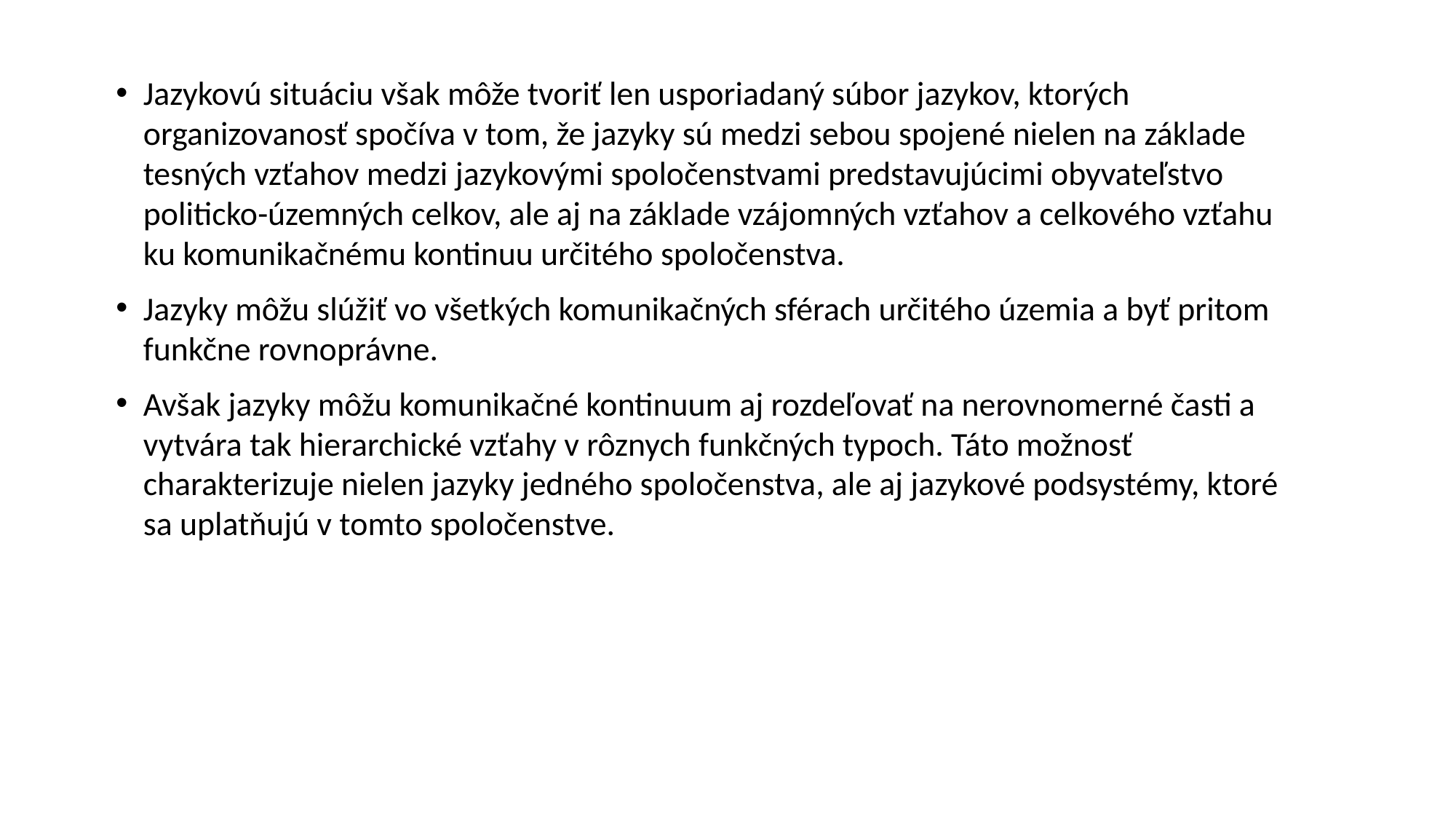

Jazykovú situáciu však môže tvoriť len usporiadaný súbor jazykov, ktorých organizovanosť spočíva v tom, že jazyky sú medzi sebou spojené nielen na základe tesných vzťahov medzi jazykovými spoločenstvami predstavujúcimi obyvateľstvo politicko-územných celkov, ale aj na základe vzájomných vzťahov a celkového vzťahu ku komunikačnému kontinuu určitého spoločenstva.
Jazyky môžu slúžiť vo všetkých komunikačných sférach určitého územia a byť pritom funkčne rovnoprávne.
Avšak jazyky môžu komunikačné kontinuum aj rozdeľovať na nerovnomerné časti a vytvára tak hierarchické vzťahy v rôznych funkčných typoch. Táto možnosť charakterizuje nielen jazyky jedného spoločenstva, ale aj jazykové podsystémy, ktoré sa uplatňujú v tomto spoločenstve.